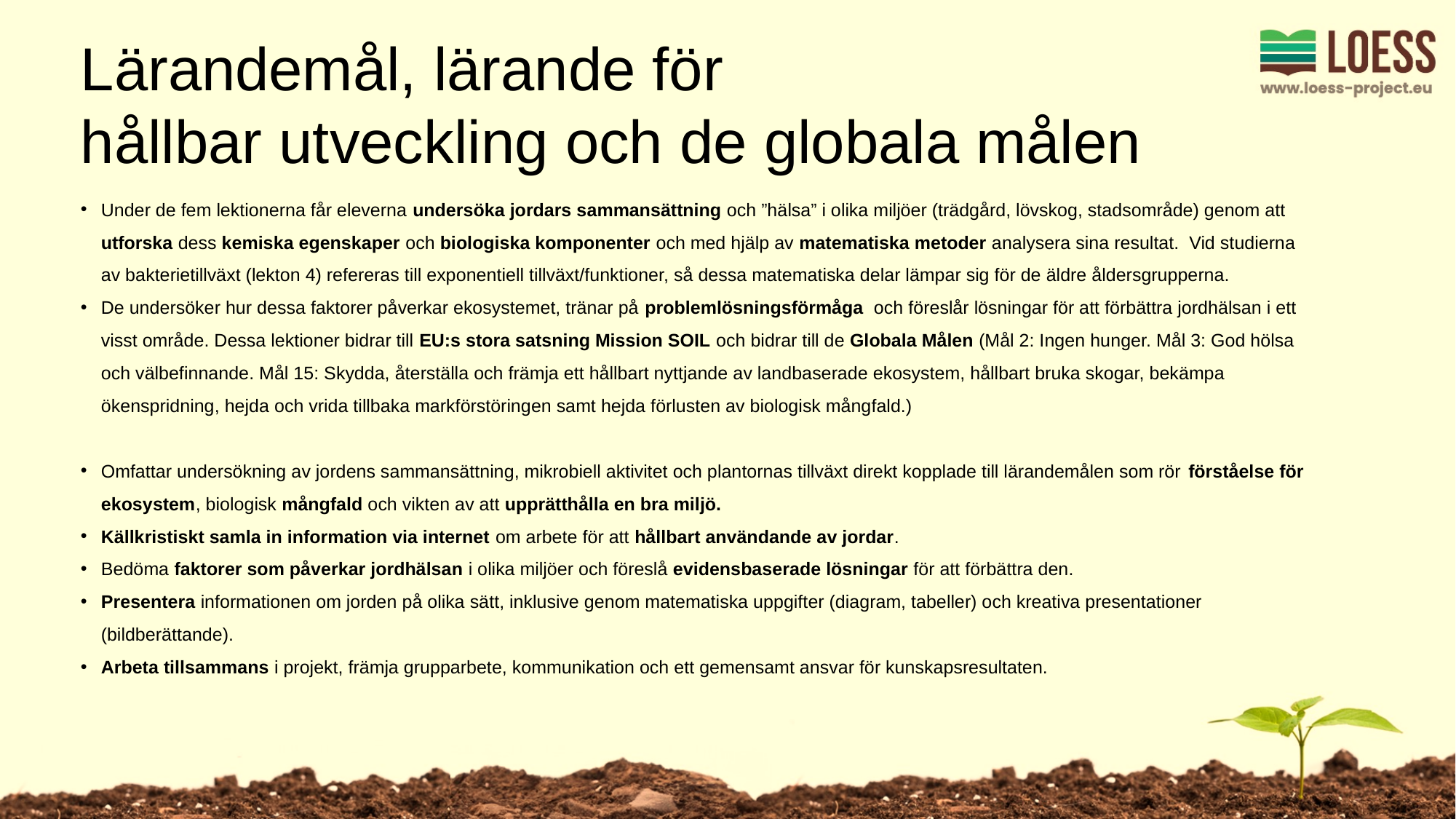

Lärandemål, lärande för
hållbar utveckling och de globala målen
Under de fem lektionerna får eleverna undersöka jordars sammansättning och ”hälsa” i olika miljöer (trädgård, lövskog, stadsområde) genom att utforska dess kemiska egenskaper och biologiska komponenter och med hjälp av matematiska metoder analysera sina resultat.  Vid studierna av bakterietillväxt (lekton 4) refereras till exponentiell tillväxt/funktioner, så dessa matematiska delar lämpar sig för de äldre åldersgrupperna.
De undersöker hur dessa faktorer påverkar ekosystemet, tränar på problemlösningsförmåga  och föreslår lösningar för att förbättra jordhälsan i ett visst område. Dessa lektioner bidrar till EU:s stora satsning Mission SOIL och bidrar till de Globala Målen (Mål 2: Ingen hunger. Mål 3: God hölsa och välbefinnande. Mål 15: Skydda, återställa och främja ett hållbart nyttjande av landbaserade ekosystem, hållbart bruka skogar, bekämpa ökenspridning, hejda och vrida tillbaka markförstöringen samt hejda förlusten av biologisk mångfald.)
Omfattar undersökning av jordens sammansättning, mikrobiell aktivitet och plantornas tillväxt direkt kopplade till lärandemålen som rör förståelse för ekosystem, biologisk mångfald och vikten av att upprätthålla en bra miljö.
Källkristiskt samla in information via internet om arbete för att hållbart användande av jordar.
Bedöma faktorer som påverkar jordhälsan i olika miljöer och föreslå evidensbaserade lösningar för att förbättra den.
Presentera informationen om jorden på olika sätt, inklusive genom matematiska uppgifter (diagram, tabeller) och kreativa presentationer (bildberättande).
Arbeta tillsammans i projekt, främja grupparbete, kommunikation och ett gemensamt ansvar för kunskapsresultaten.